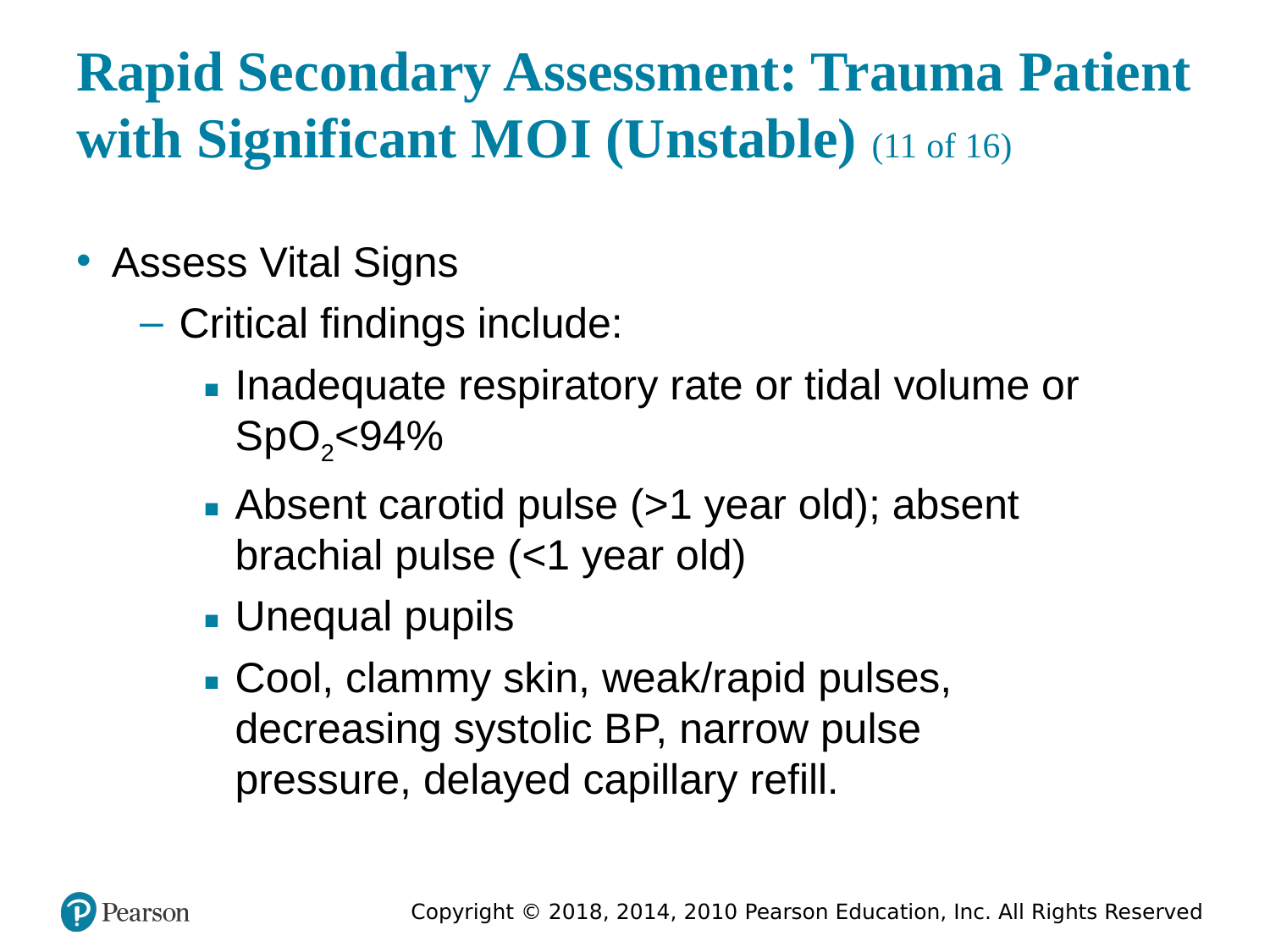

# Rapid Secondary Assessment: Trauma Patient with Significant M O I (Unstable) (11 of 16)
Assess Vital Signs
Critical findings include:
Inadequate respiratory rate or tidal volume or S p O2<94%
Absent carotid pulse (>1 year old); absent brachial pulse (<1 year old)
Unequal pupils
Cool, clammy skin, weak/rapid pulses, decreasing systolic B P, narrow pulse pressure, delayed capillary refill.